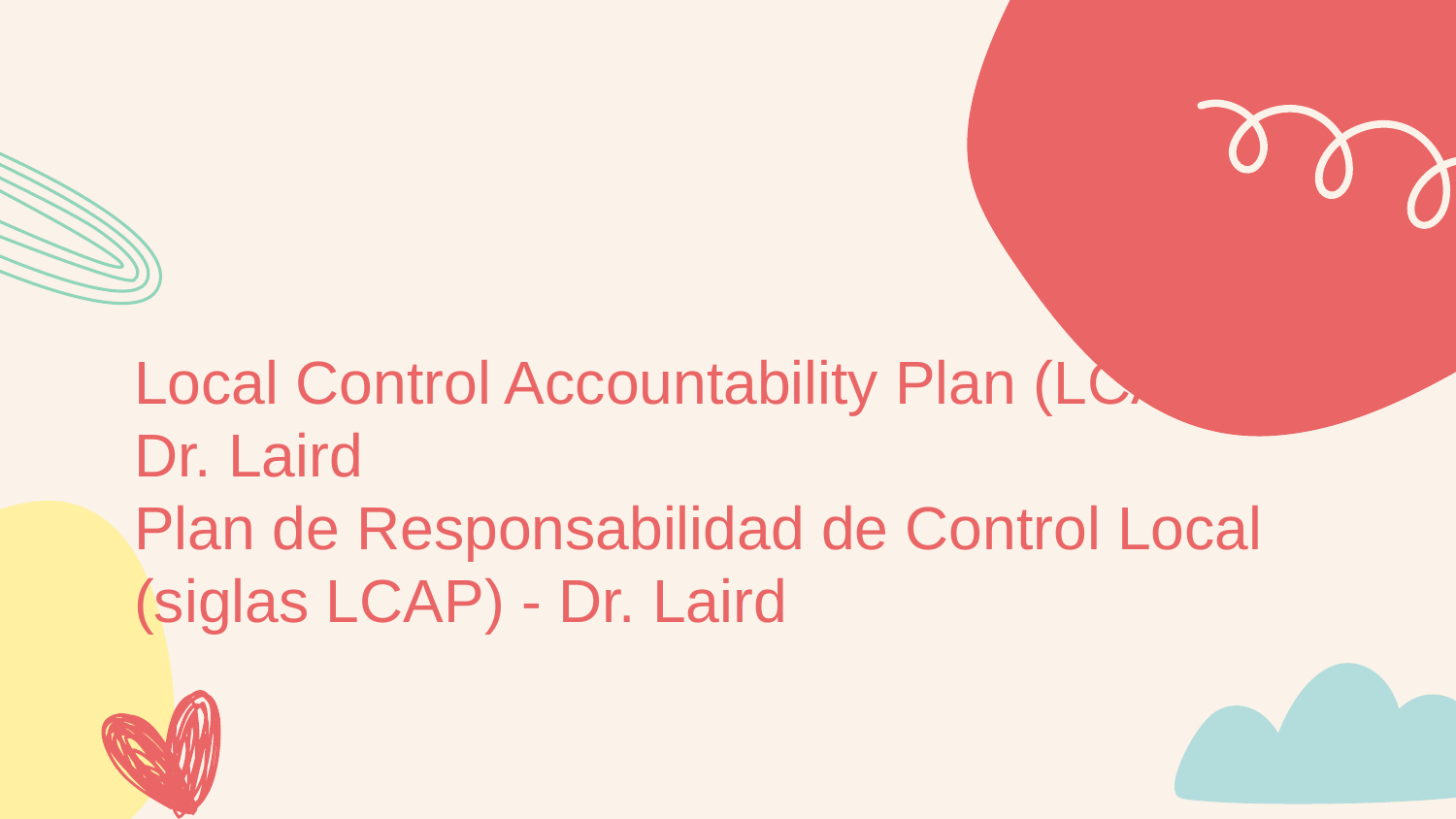

# Local Control Accountability Plan (LCAP) - Dr. Laird
Plan de Responsabilidad de Control Local (siglas LCAP) - Dr. Laird